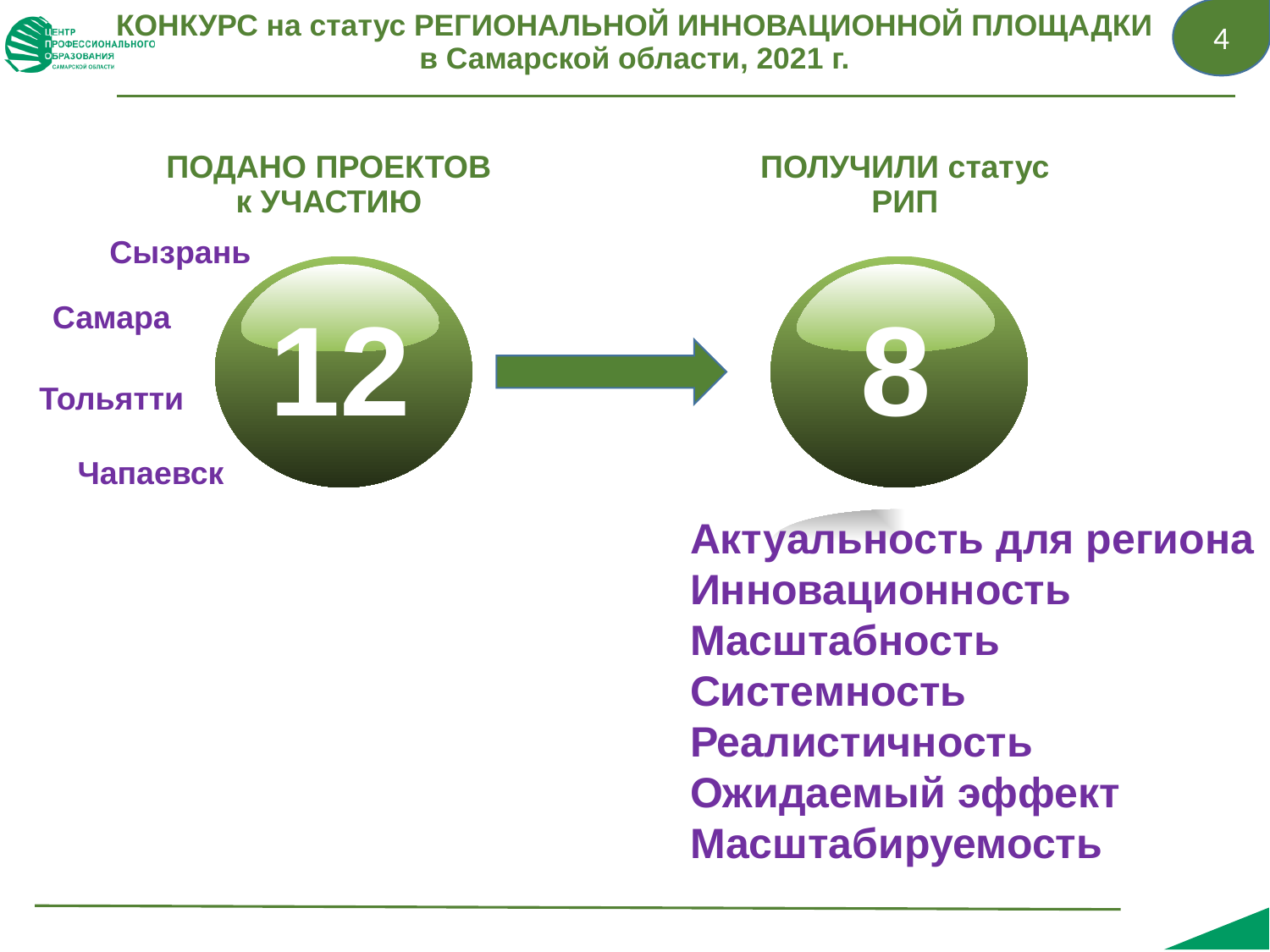

4
КОНКУРС на статус РЕГИОНАЛЬНОЙ ИННОВАЦИОННОЙ ПЛОЩАДКИ
в Самарской области, 2021 г.
# ПОДАНО ПРОЕКТОВ к УЧАСТИЮ
ПОЛУЧИЛИ статус РИП
Сызрань

12

8

Самара

Тольятти
Чапаевск
Актуальность для региона
Инновационность
Масштабность
Системность
Реалистичность
Ожидаемый эффект
Масштабируемость